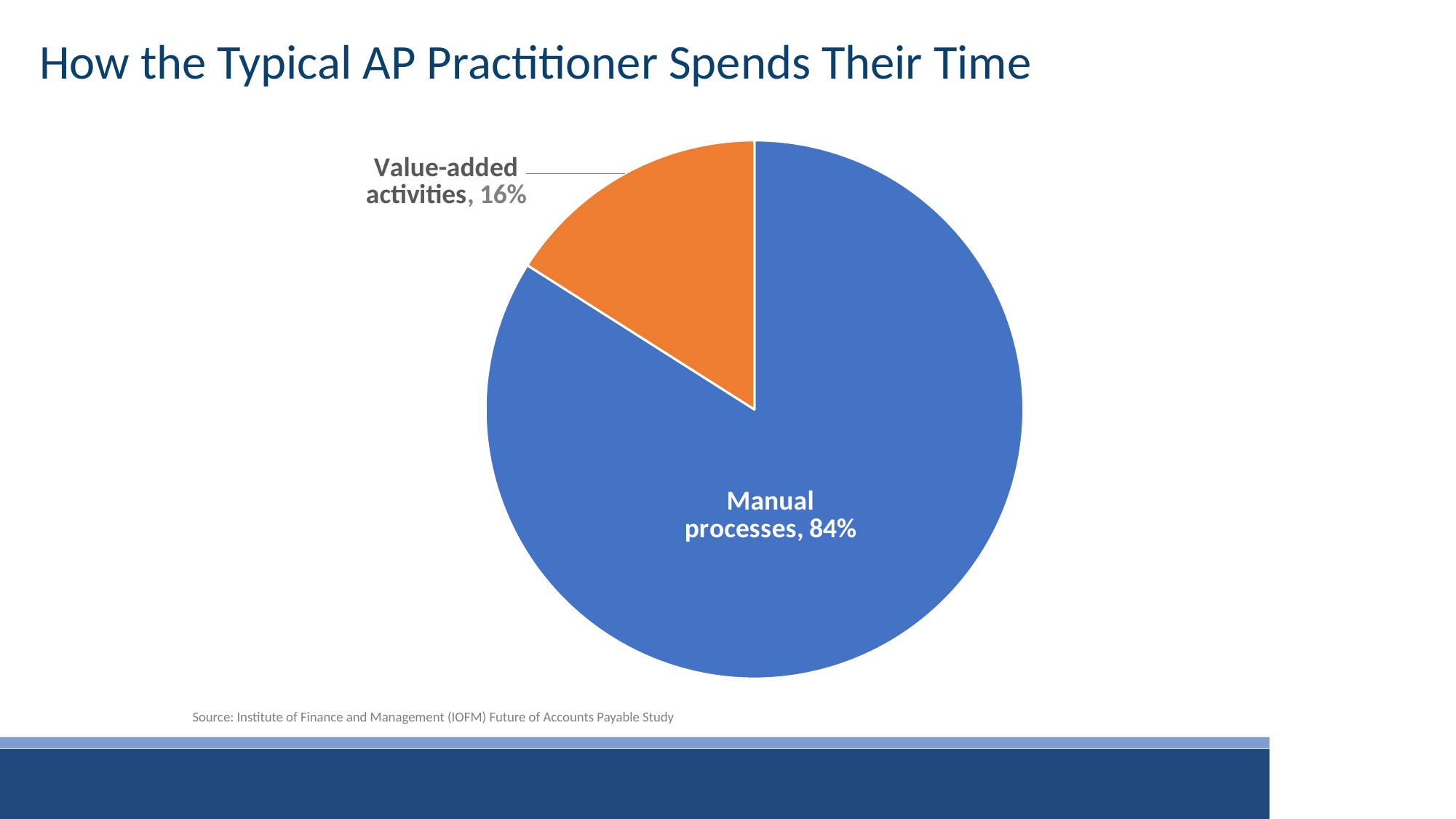

# How the Typical AP Practitioner Spends Their Time

### Chart

| Category | Sales |
|---|---|
| Transaction processing | 0.84 |
| Value-added activities | 0.16 |
Source: Institute of Finance and Management (IOFM) Future of Accounts Payable Study